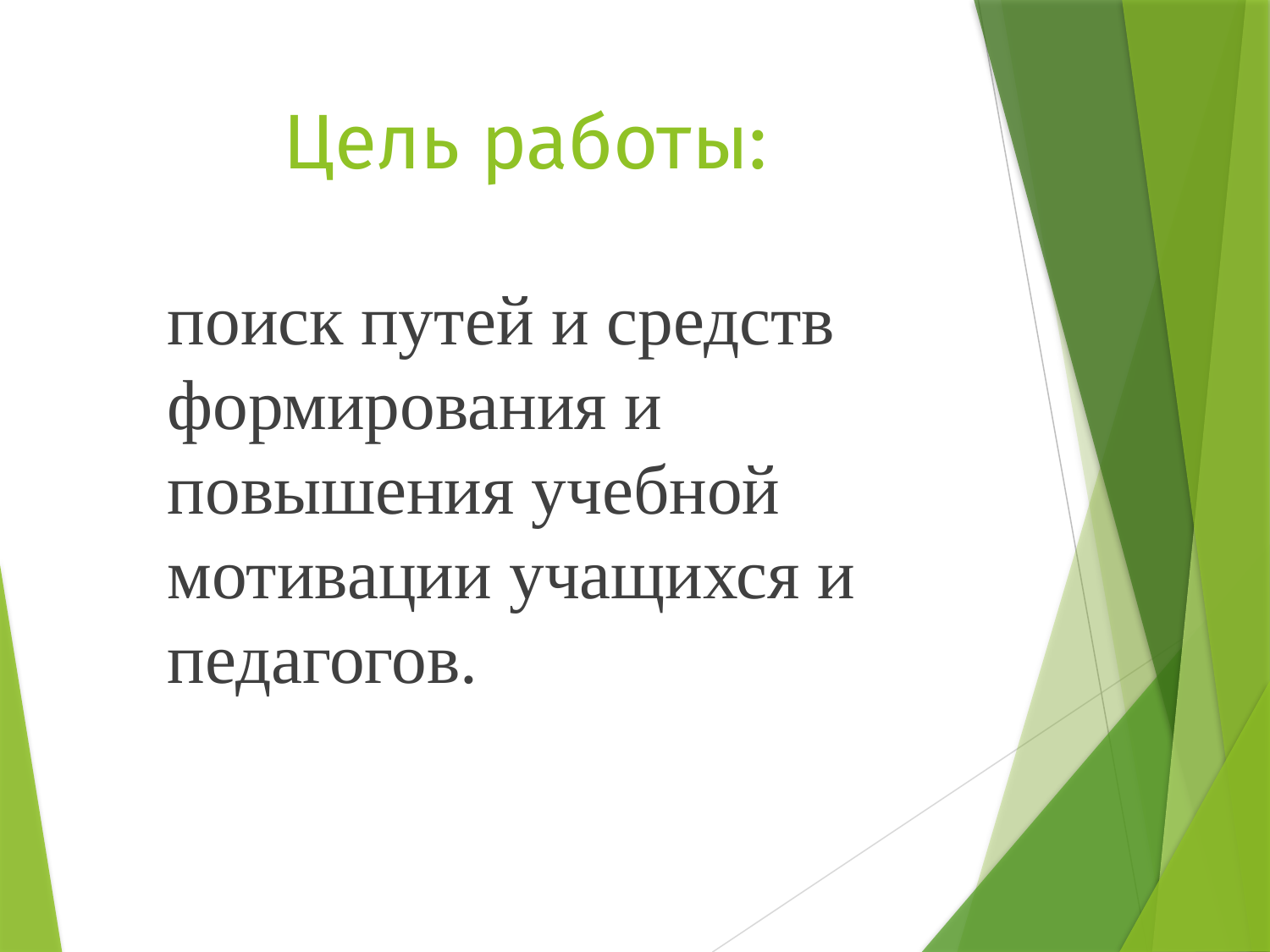

# Цель работы:
поиск путей и средств формирования и повышения учебной мотивации учащихся и педагогов.